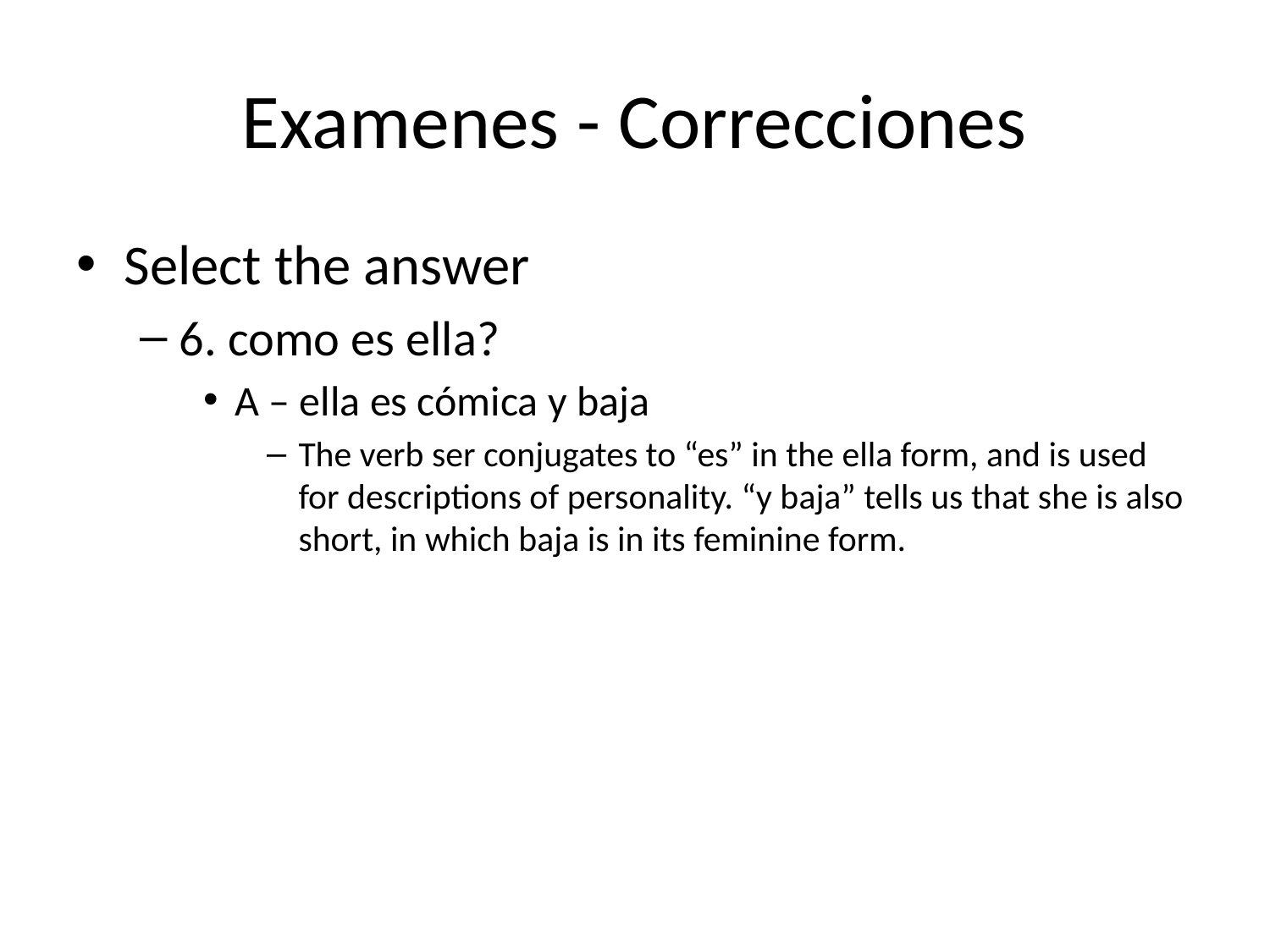

# Examenes - Correcciones
Select the answer
6. como es ella?
A – ella es cómica y baja
The verb ser conjugates to “es” in the ella form, and is used for descriptions of personality. “y baja” tells us that she is also short, in which baja is in its feminine form.